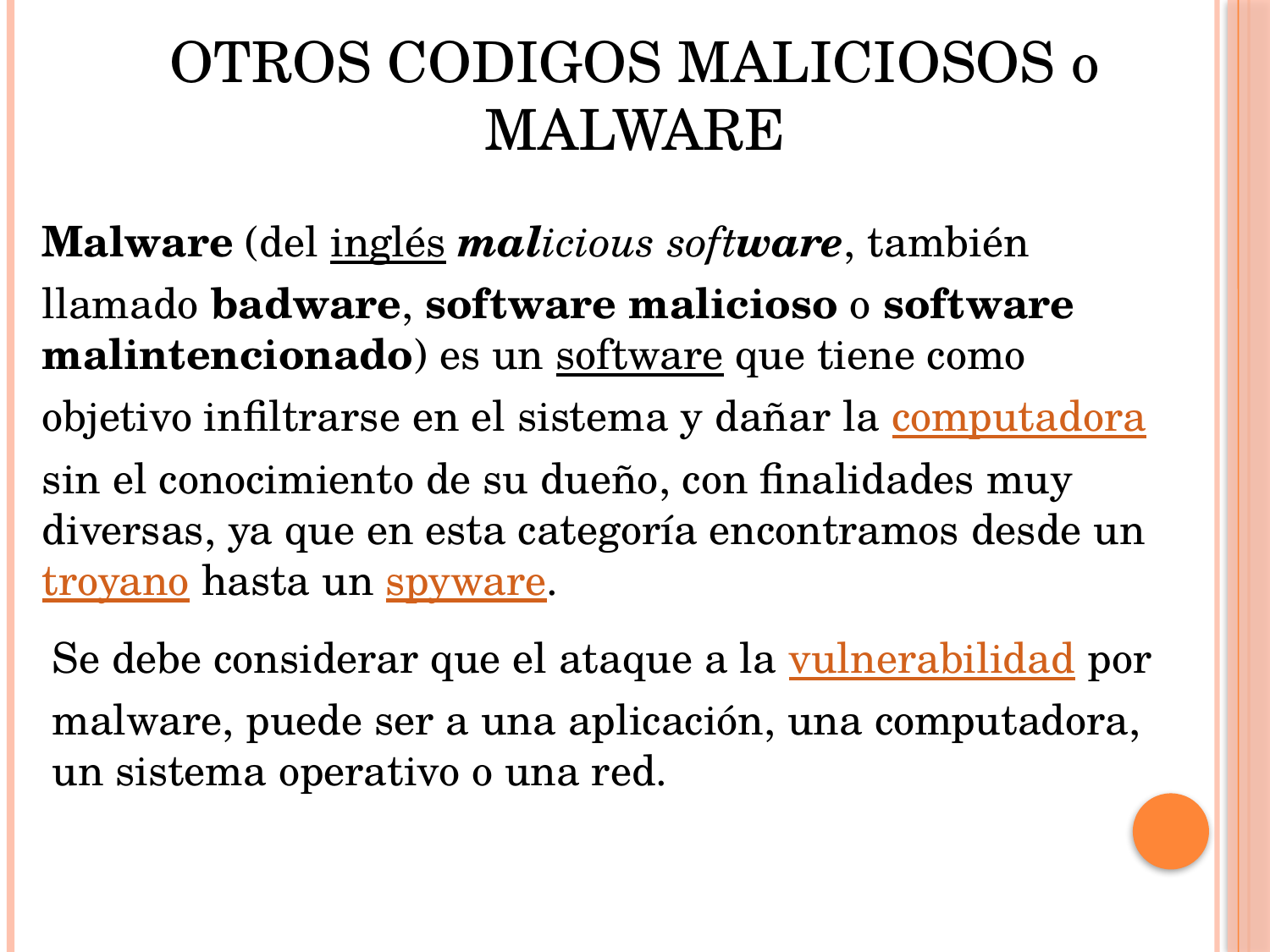

OTROS CODIGOS MALICIOSOS o MALWARE
Malware (del inglés malicious software, también llamado badware, software malicioso o software malintencionado) es un software que tiene como objetivo infiltrarse en el sistema y dañar la computadora sin el conocimiento de su dueño, con finalidades muy diversas, ya que en esta categoría encontramos desde un troyano hasta un spyware.
Se debe considerar que el ataque a la vulnerabilidad por malware, puede ser a una aplicación, una computadora, un sistema operativo o una red.